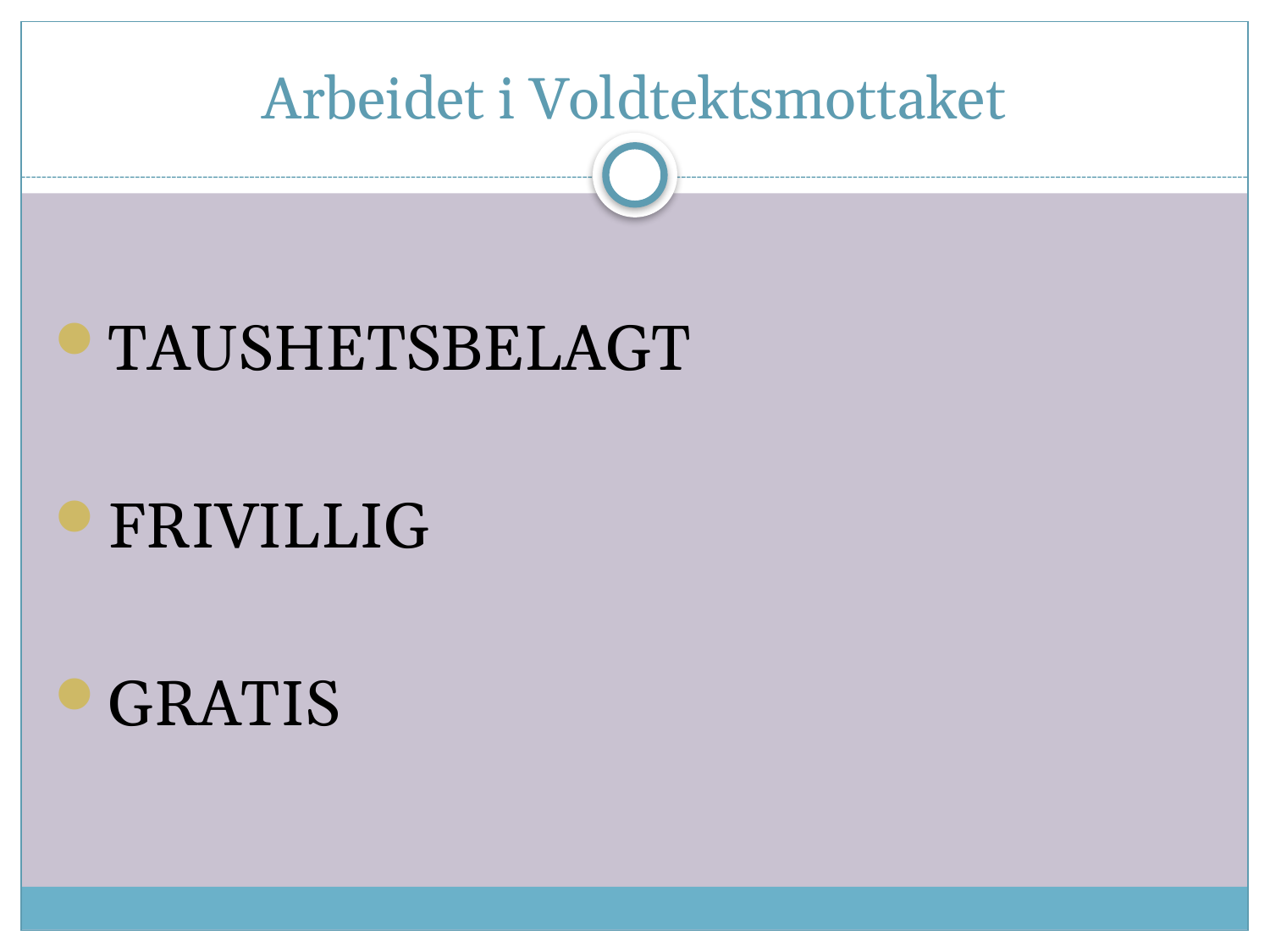

# Arbeidet i Voldtektsmottaket

TAUSHETSBELAGT

FRIVILLIG

GRATIS